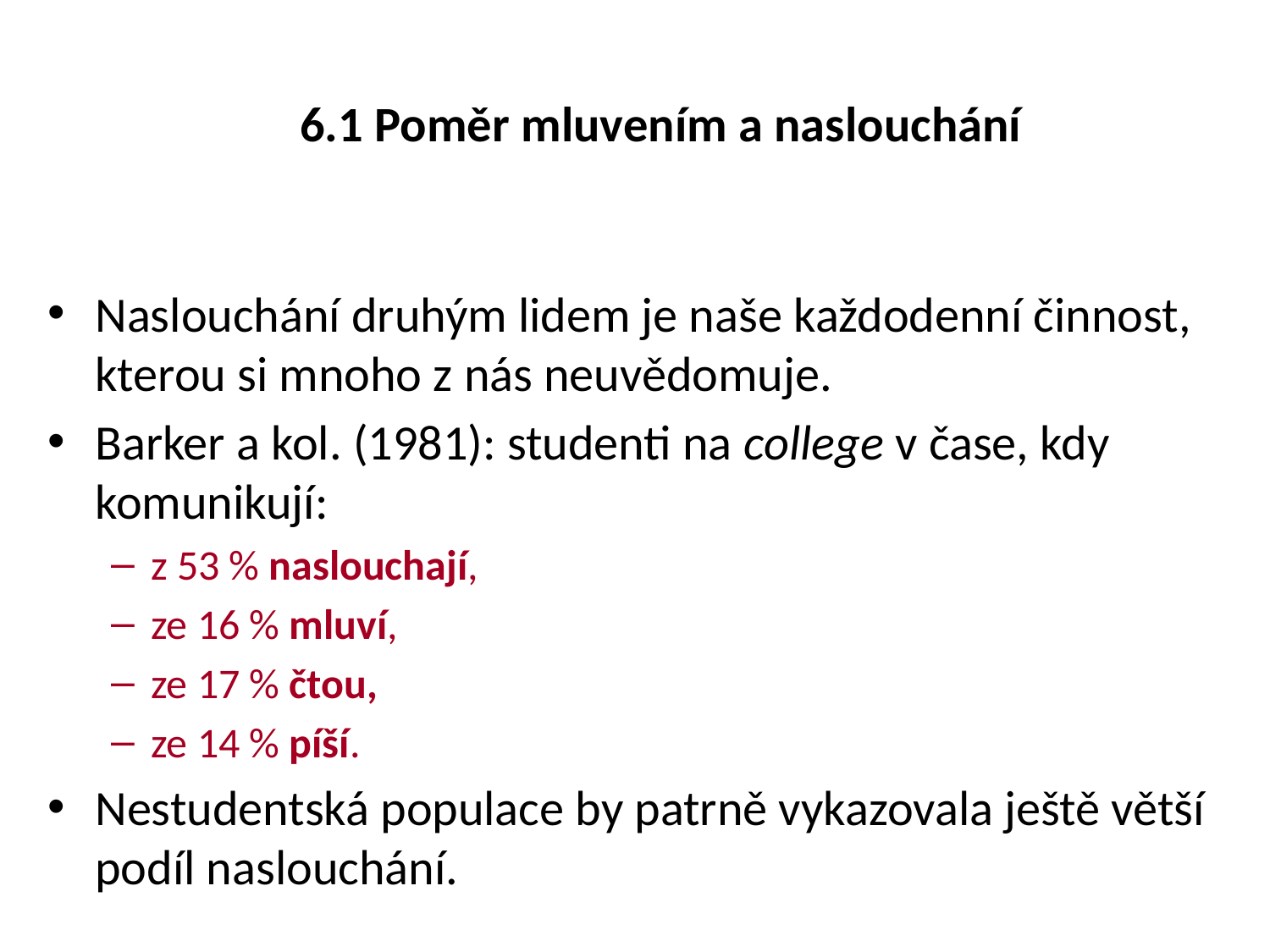

# 6.1 Poměr mluvením a naslouchání
Naslouchání druhým lidem je naše každodenní činnost, kterou si mnoho z nás neuvědomuje.
Barker a kol. (1981): studenti na college v čase, kdy komunikují:
z 53 % naslouchají,
ze 16 % mluví,
ze 17 % čtou,
ze 14 % píší.
Nestudentská populace by patrně vykazovala ještě větší podíl naslouchání.